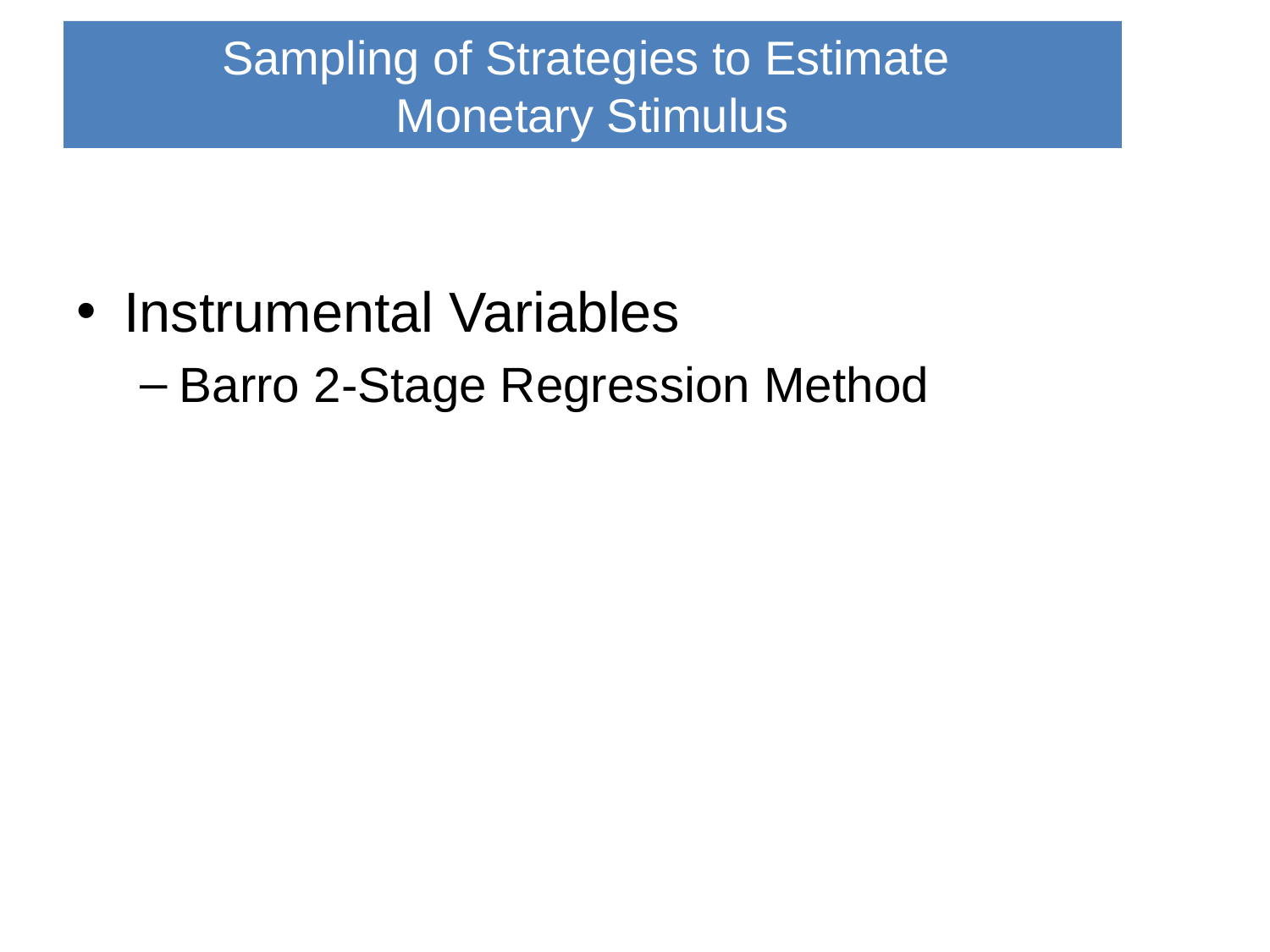

# Sampling of Strategies to Estimate Monetary Stimulus

Instrumental Variables
Barro 2-Stage Regression Method